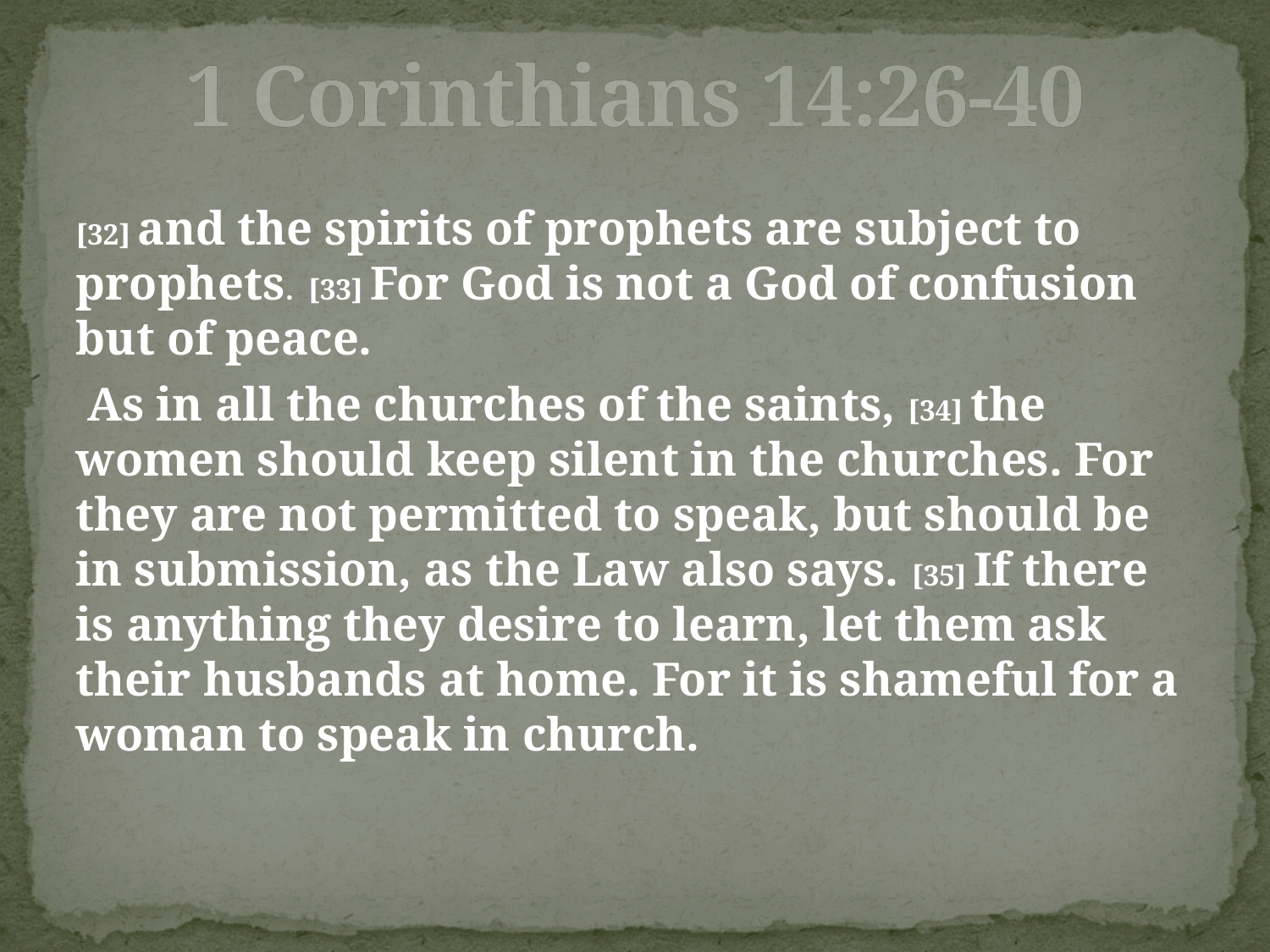

# 1 Corinthians 14:26-40
[32] and the spirits of prophets are subject to prophets.  [33] For God is not a God of confusion but of peace.
 As in all the churches of the saints, [34] the women should keep silent in the churches. For they are not permitted to speak, but should be in submission, as the Law also says. [35] If there is anything they desire to learn, let them ask their husbands at home. For it is shameful for a woman to speak in church.